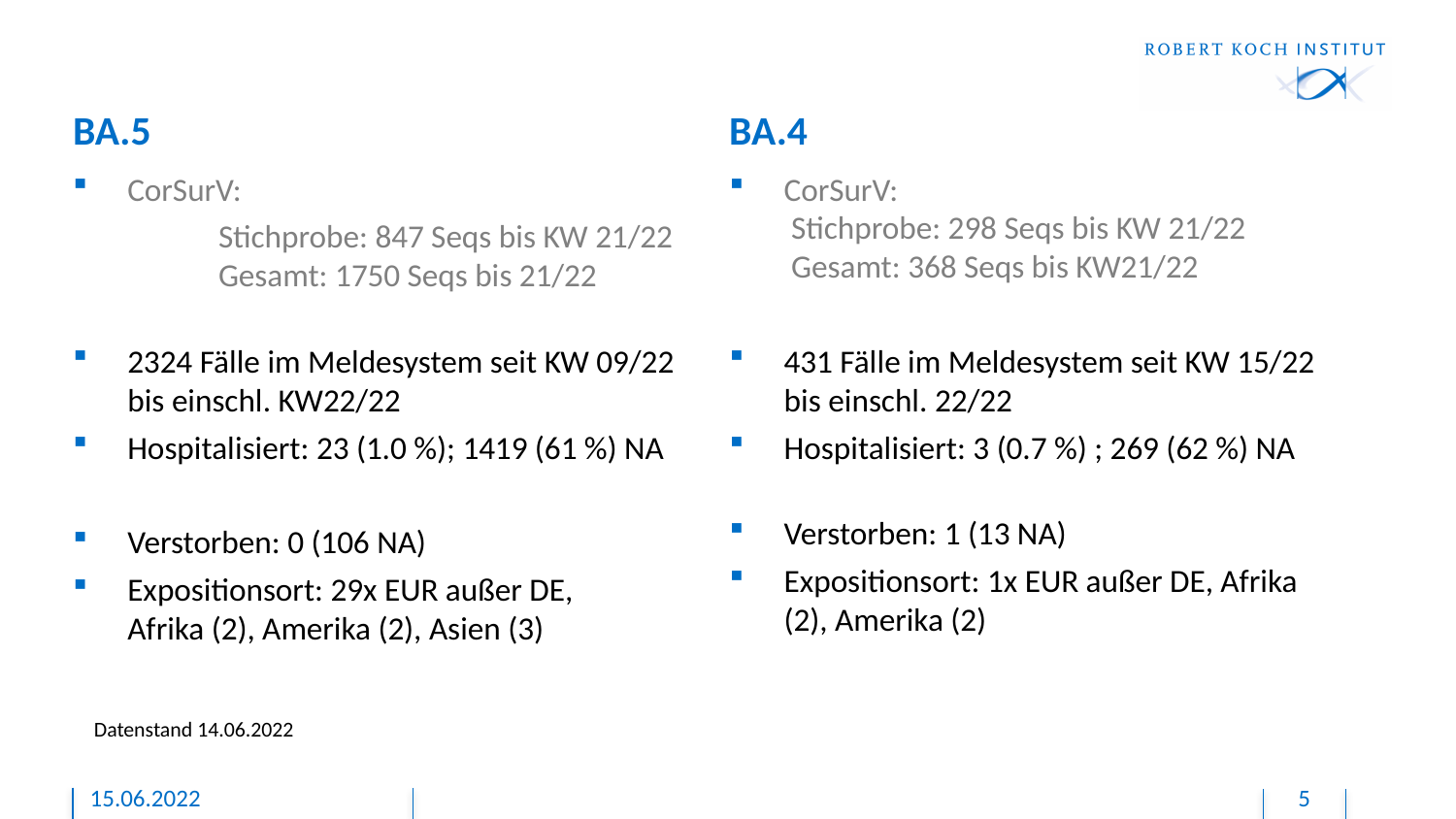

# BA.5
BA.4
CorSurV:
	Stichprobe: 847 Seqs bis KW 21/22
	Gesamt: 1750 Seqs bis 21/22
2324 Fälle im Meldesystem seit KW 09/22 bis einschl. KW22/22
Hospitalisiert: 23 (1.0 %); 1419 (61 %) NA

Verstorben: 0 (106 NA)
Expositionsort: 29x EUR außer DE,
Afrika (2), Amerika (2), Asien (3)

CorSurV:
 Stichprobe: 298 Seqs bis KW 21/22
 Gesamt: 368 Seqs bis KW21/22

431 Fälle im Meldesystem seit KW 15/22 bis einschl. 22/22
Hospitalisiert: 3 (0.7 %) ; 269 (62 %) NA
Verstorben: 1 (13 NA)
Expositionsort: 1x EUR außer DE, Afrika (2), Amerika (2)
Datenstand 14.06.2022
15.06.2022
5